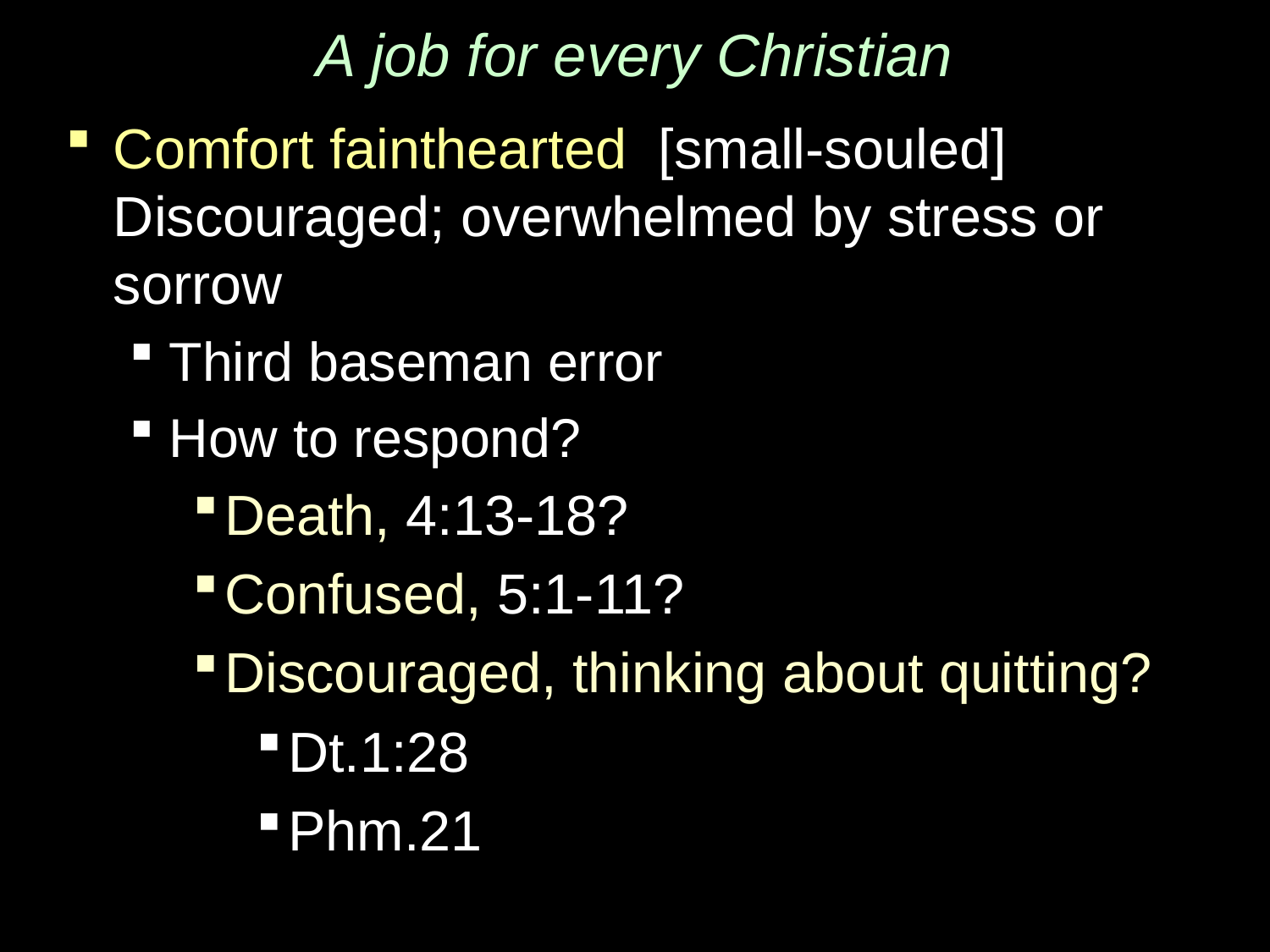

# A job for every Christian
Comfort fainthearted  [small-souled] Discouraged; overwhelmed by stress or sorrow
Third baseman error
How to respond?
Death, 4:13-18?
Confused, 5:1-11?
Discouraged, thinking about quitting?
Dt.1:28
Phm.21